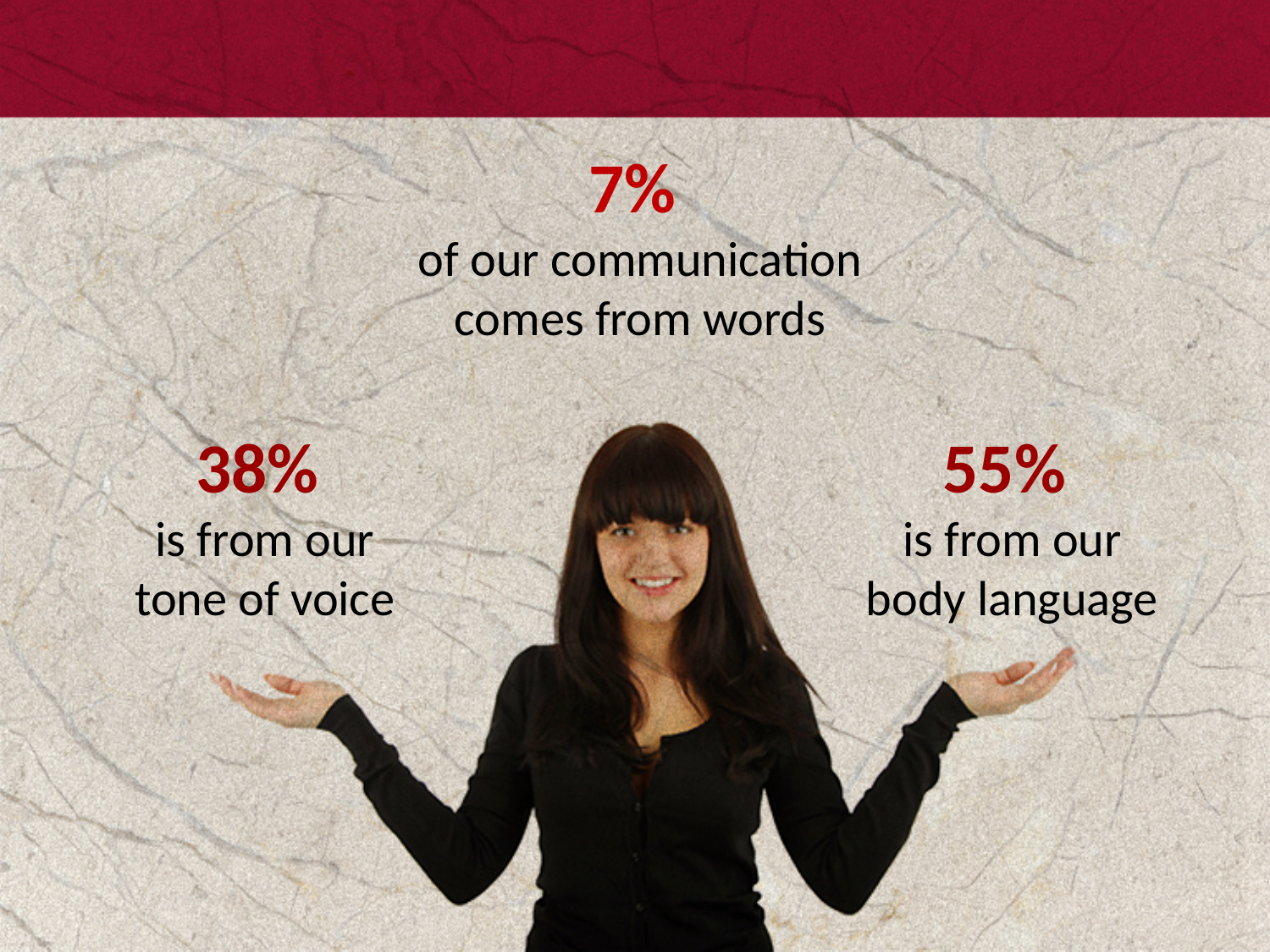

#
7%
of our communication comes from words
38%
is from our tone of voice
55%
is from our body language